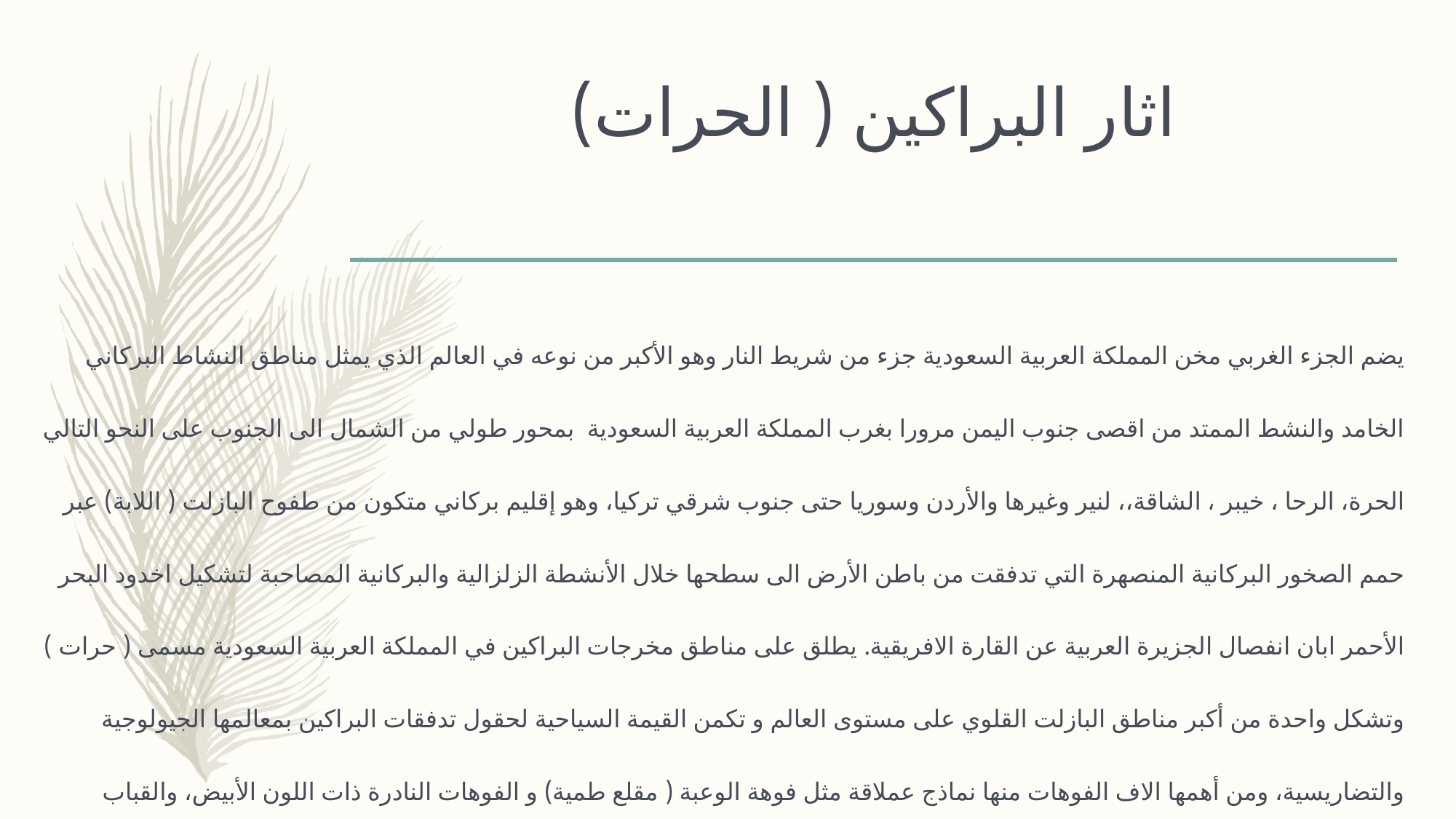

# اثار البراكين ( الحرات)
يضم الجزء الغربي مخن المملكة العربية السعودية جزء من شريط النار وهو الأكبر من نوعه في العالم الذي يمثل مناطق النشاط البركاني الخامد والنشط الممتد من اقصى جنوب اليمن مرورا بغرب المملكة العربية السعودية  بمحور طولي من الشمال الى الجنوب على النحو التالي الحرة، الرحا ، خيبر ، الشاقة،، لنير وغيرها والأردن وسوريا حتى جنوب شرقي تركيا، وهو إقليم بركاني متكون من طفوح البازلت ( اللابة) عبر حمم الصخور البركانية المنصهرة التي تدفقت من باطن الأرض الى سطحها خلال الأنشطة الزلزالية والبركانية المصاحبة لتشكيل اخدود البحر الأحمر ابان انفصال الجزيرة العربية عن القارة الافريقية. يطلق على مناطق مخرجات البراكين في المملكة العربية السعودية مسمى ( حرات ) وتشكل واحدة من أكبر مناطق البازلت القلوي على مستوى العالم و تكمن القيمة السياحية لحقول تدفقات البراكين بمعالمها الجيولوجية والتضاريسية، ومن أهمها الاف الفوهات منها نماذج عملاقة مثل فوهة الوعبة ( مقلع طمية) و الفوهات النادرة ذات اللون الأبيض، والقباب والمخاريط البركانية.